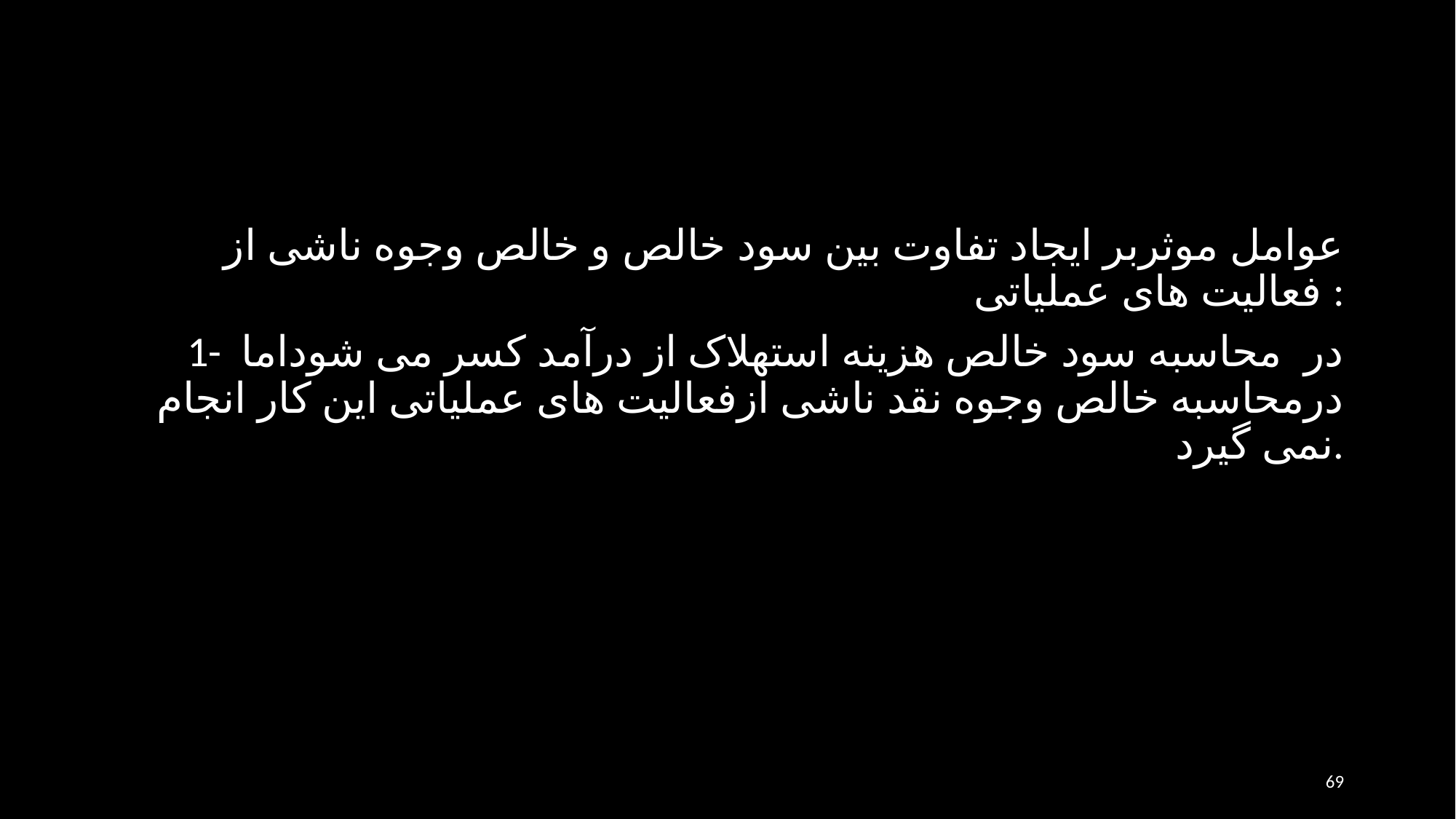

عوامل موثربر ایجاد تفاوت بین سود خالص و خالص وجوه ناشی از فعالیت های عملیاتی :
1-  در  محاسبه سود خالص هزینه استهلاک از درآمد کسر می شوداما درمحاسبه خالص وجوه نقد ناشی ازفعالیت های عملیاتی این کار انجام نمی گیرد.
69